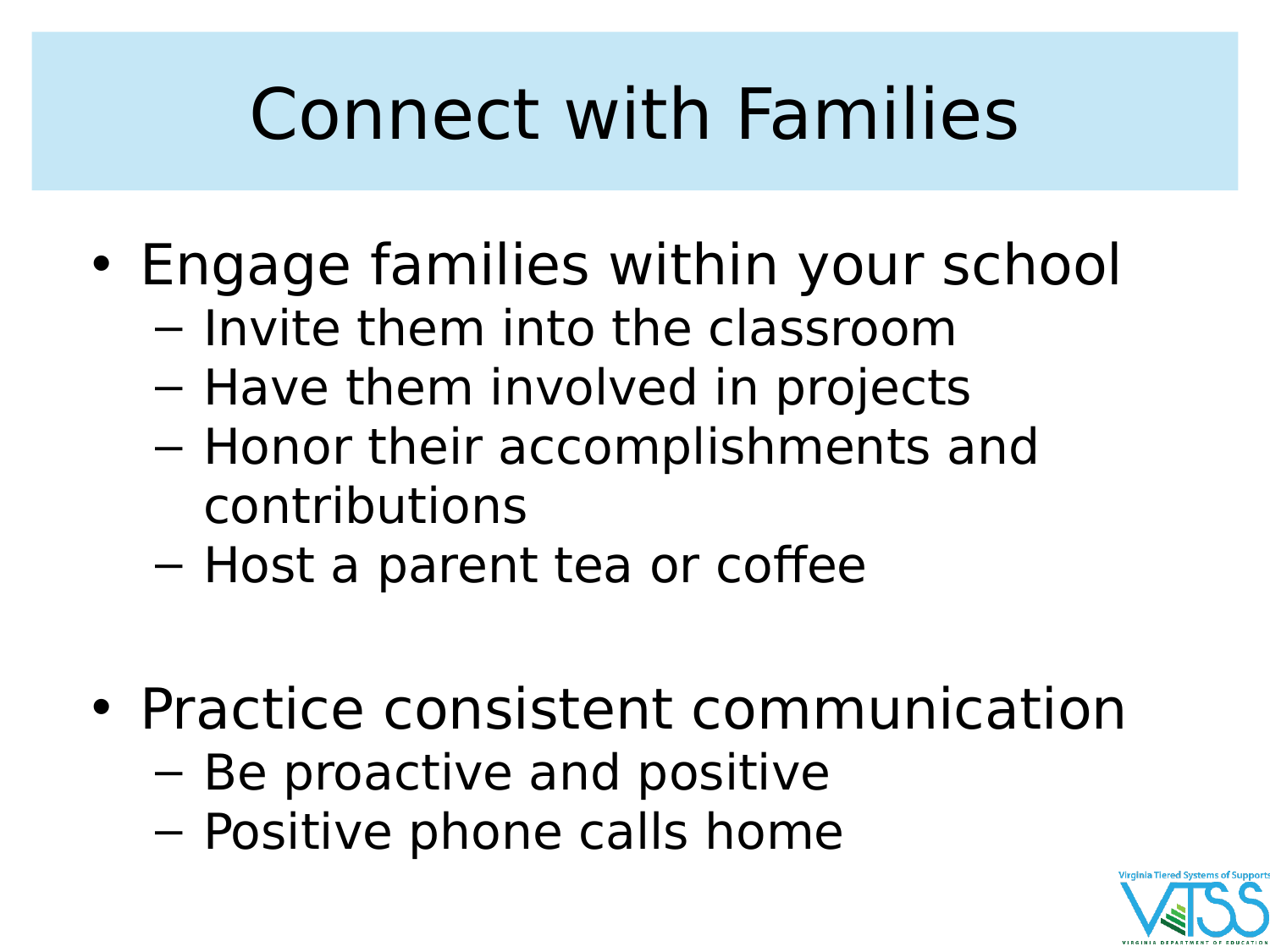

# Connect with Families
Engage families within your school
Invite them into the classroom
Have them involved in projects
Honor their accomplishments and contributions
Host a parent tea or coffee

Practice consistent communication
Be proactive and positive
Positive phone calls home